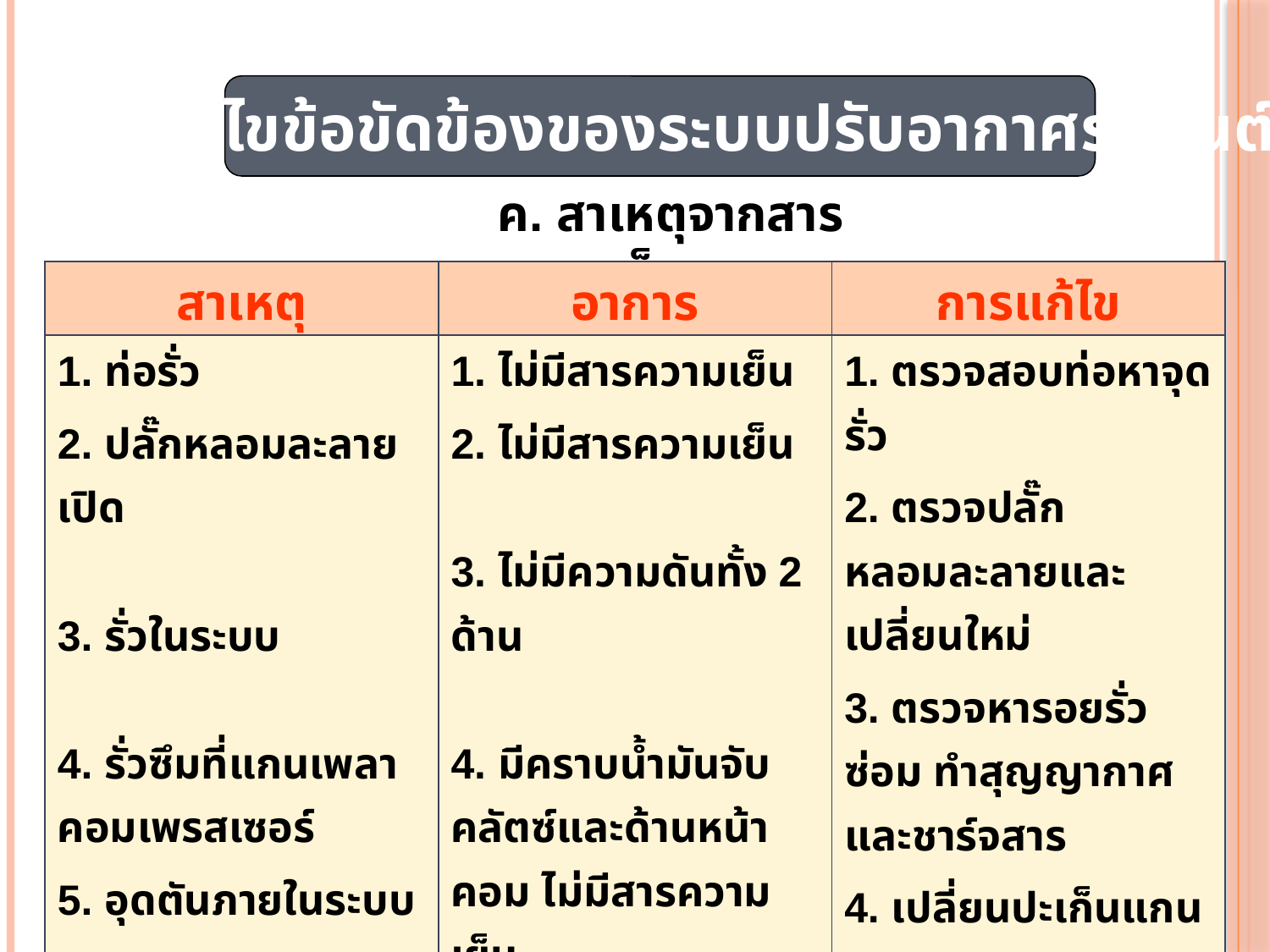

การแก้ไขข้อขัดข้องของระบบปรับอากาศรถยนต์
ค. สาเหตุจากสารความเย็น
| สาเหตุ | อาการ | การแก้ไข |
| --- | --- | --- |
| 1. ท่อรั่ว 2. ปลั๊กหลอมละลายเปิด 3. รั่วในระบบ 4. รั่วซึมที่แกนเพลาคอมเพรสเซอร์ 5. อุดตันภายในระบบ | 1. ไม่มีสารความเย็น 2. ไม่มีสารความเย็น 3. ไม่มีความดันทั้ง 2 ด้าน 4. มีคราบน้ำมันจับคลัตซ์และด้านหน้าคอม ไม่มีสารความเย็น 5. ความดันสูงปกติหรือสูงเกินเกณฑ์ ด้านต่ำต่ำมาก และมักมีน้ำแข็งจับจุดที่อุดตัน | 1. ตรวจสอบท่อหาจุดรั่ว 2. ตรวจปลั๊กหลอมละลายและเปลี่ยนใหม่ 3. ตรวจหารอยรั่ว ซ่อม ทำสุญญากาศและชาร์จสาร 4. เปลี่ยนปะเก็นแกนเพลา 5. ซ่อมระบบ การเปิดซ่อมต้องเปลี่ยนรีซีฟเวอร์ดรายเออร์ใหม่ |